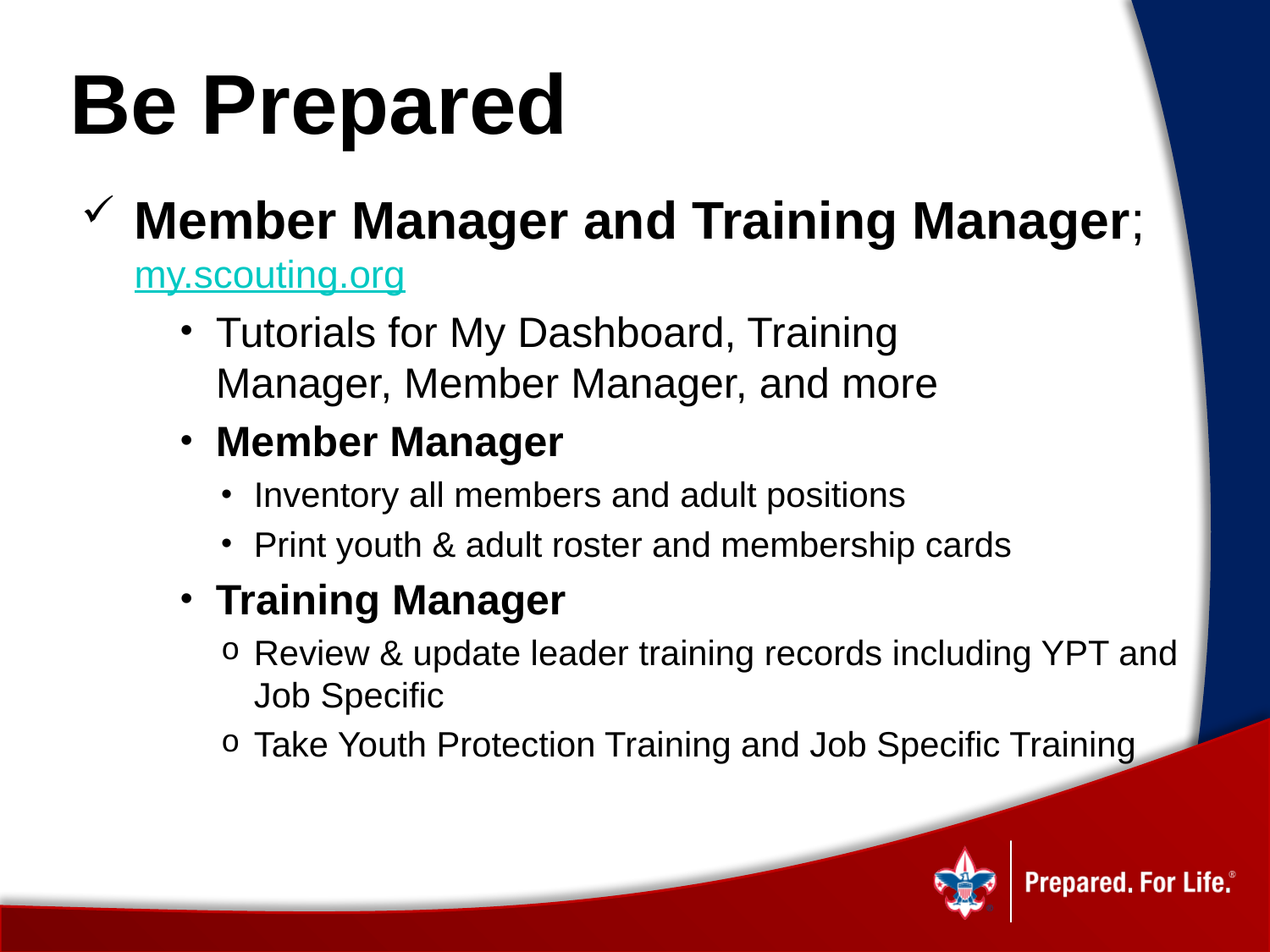

# Be Prepared
Member Manager and Training Manager; my.scouting.org
Tutorials for My Dashboard, Training Manager, Member Manager, and more​
Member Manager
Inventory all members and adult positions
Print youth & adult roster and membership cards​
Training Manager
Review & update leader training records including YPT and Job Specific
Take Youth Protection Training and Job Specific Training